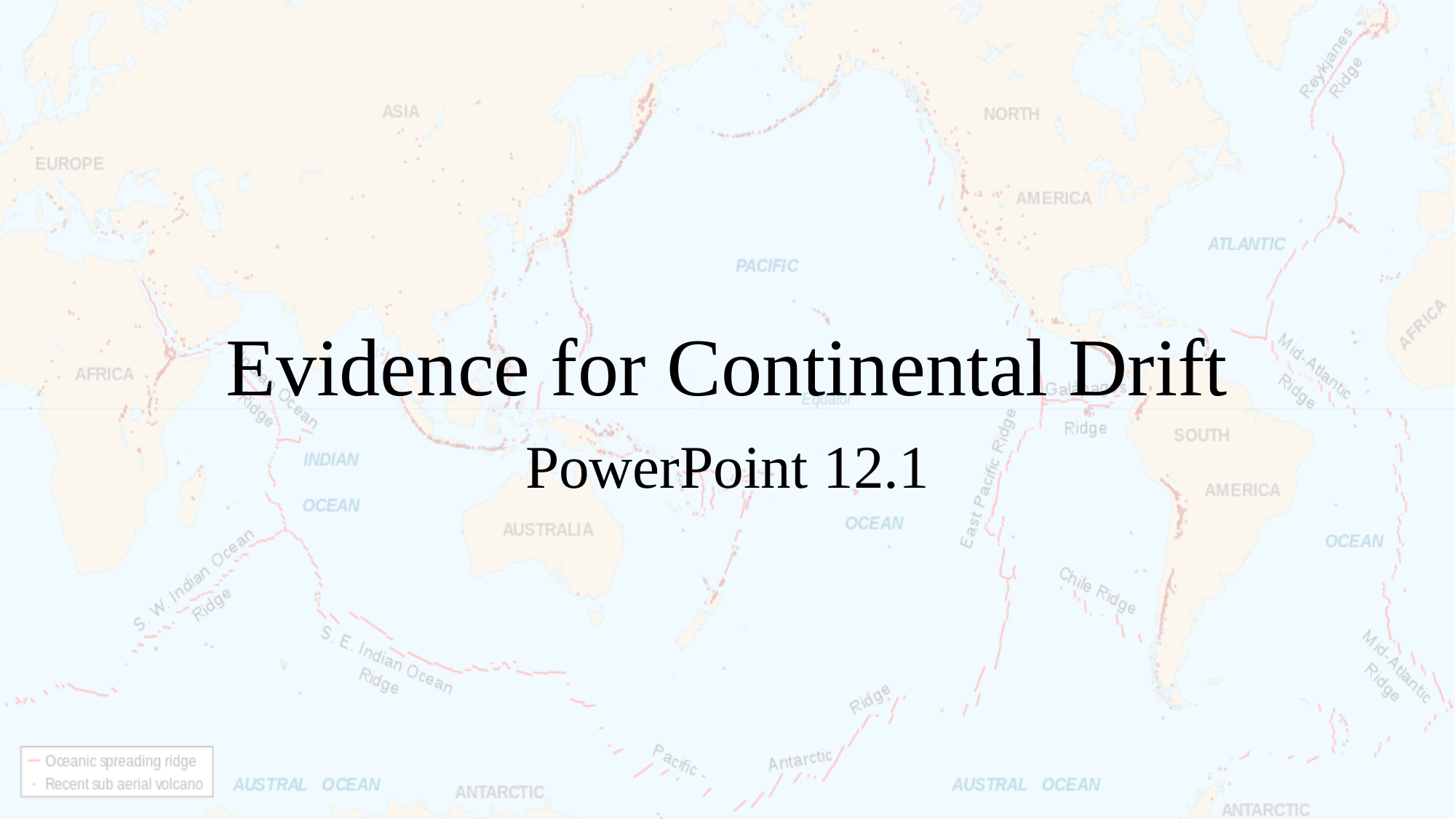

# Evidence for Continental Drift
PowerPoint 12.1